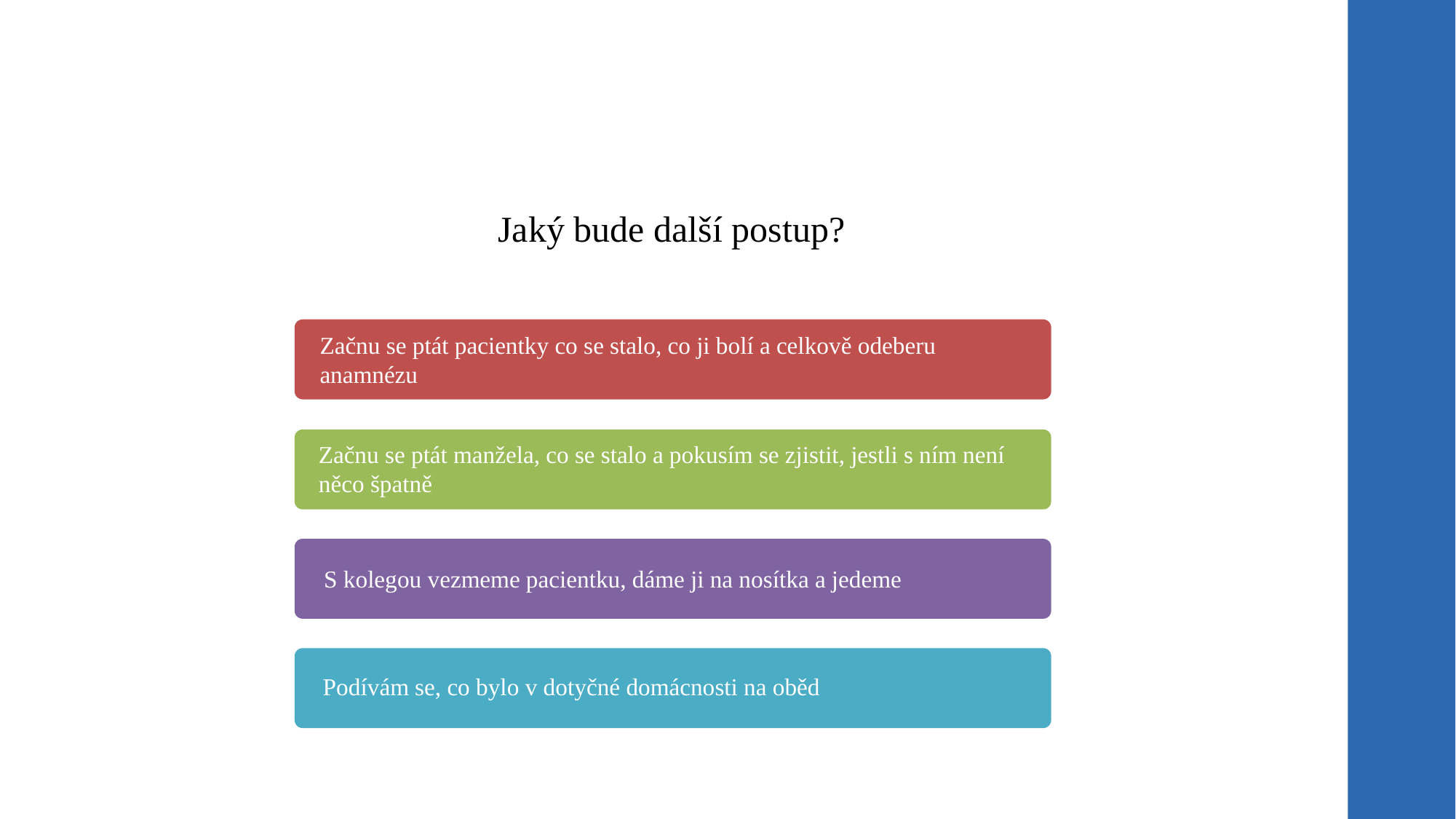

Jaký bude další postup?

Začnu se ptát pacientky co se stalo, co ji bolí a celkově odeberu anamnézu

Začnu se ptát manžela, co se stalo a pokusím se zjistit, jestli s ním není něco špatně

S kolegou vezmeme pacientku, dáme ji na nosítka a jedeme

Podívám se, co bylo v dotyčné domácnosti na oběd